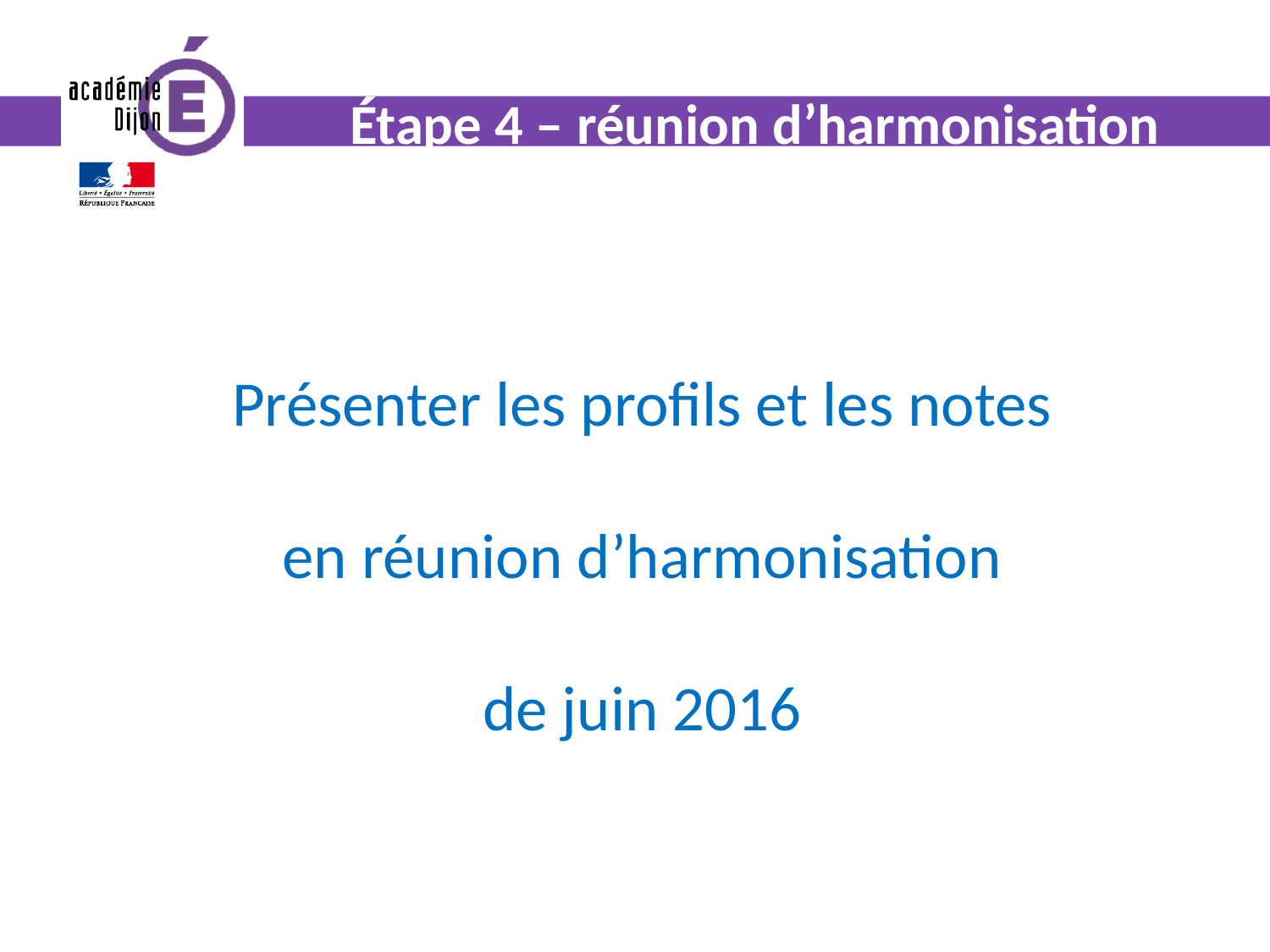

# Étape 4 – réunion d’harmonisation

Présenter les profils et les notes
en réunion d’harmonisation
de juin 2016